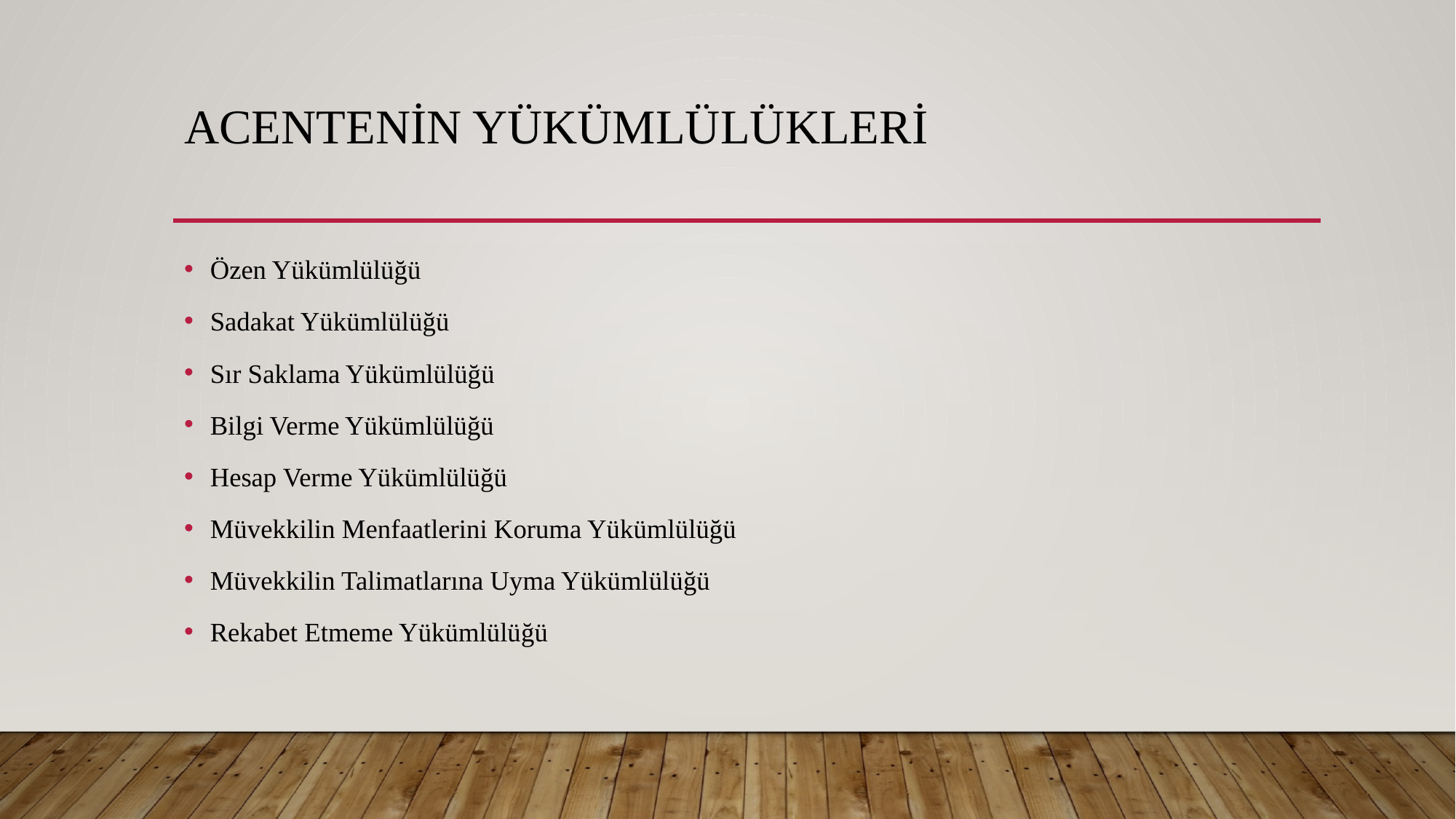

# ACENTENİN yükümlülükleri
Özen Yükümlülüğü
Sadakat Yükümlülüğü
Sır Saklama Yükümlülüğü
Bilgi Verme Yükümlülüğü
Hesap Verme Yükümlülüğü
Müvekkilin Menfaatlerini Koruma Yükümlülüğü
Müvekkilin Talimatlarına Uyma Yükümlülüğü
Rekabet Etmeme Yükümlülüğü